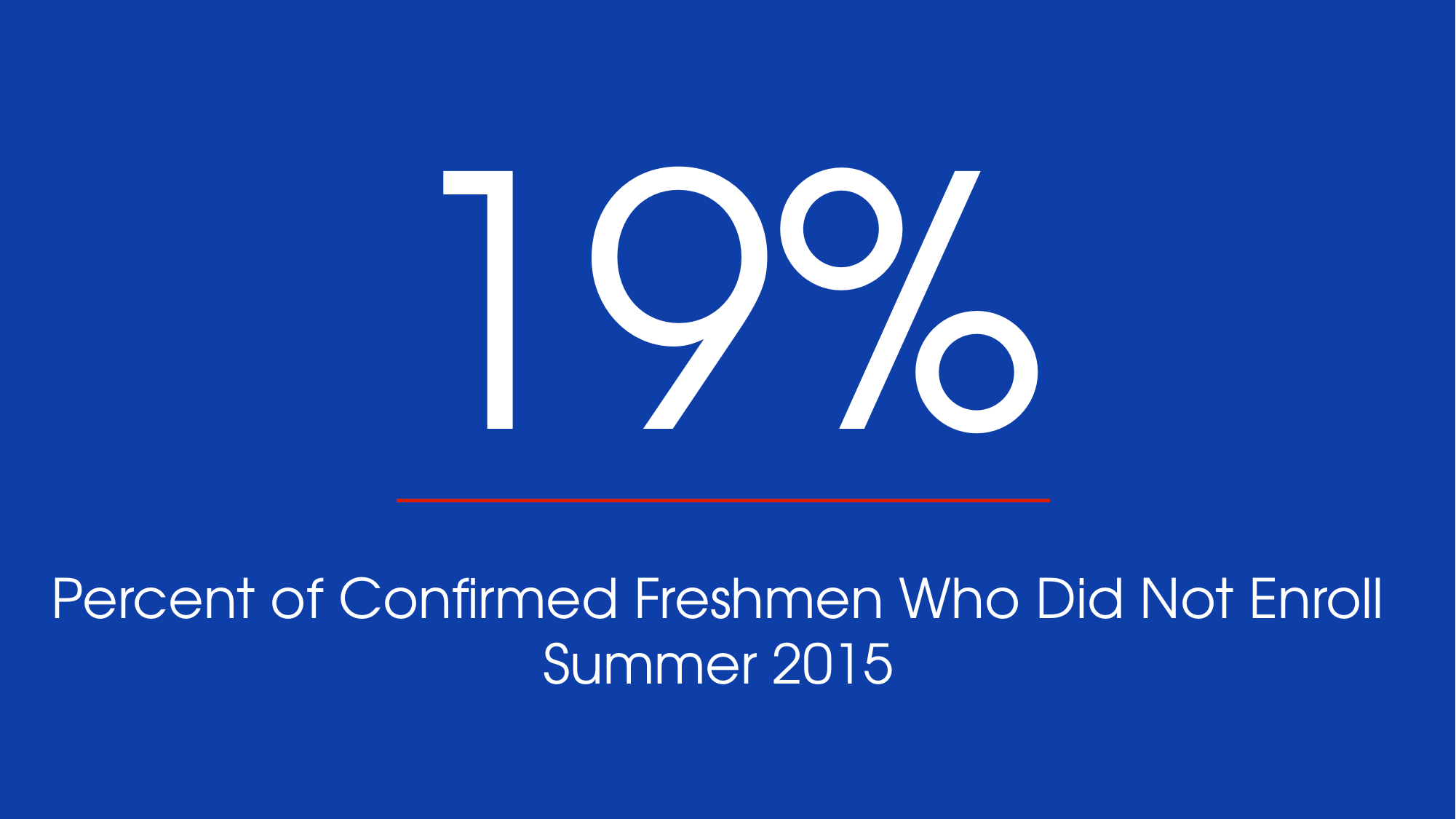

19%

Percent of Confirmed Freshmen Who Did Not Enroll Summer 2015